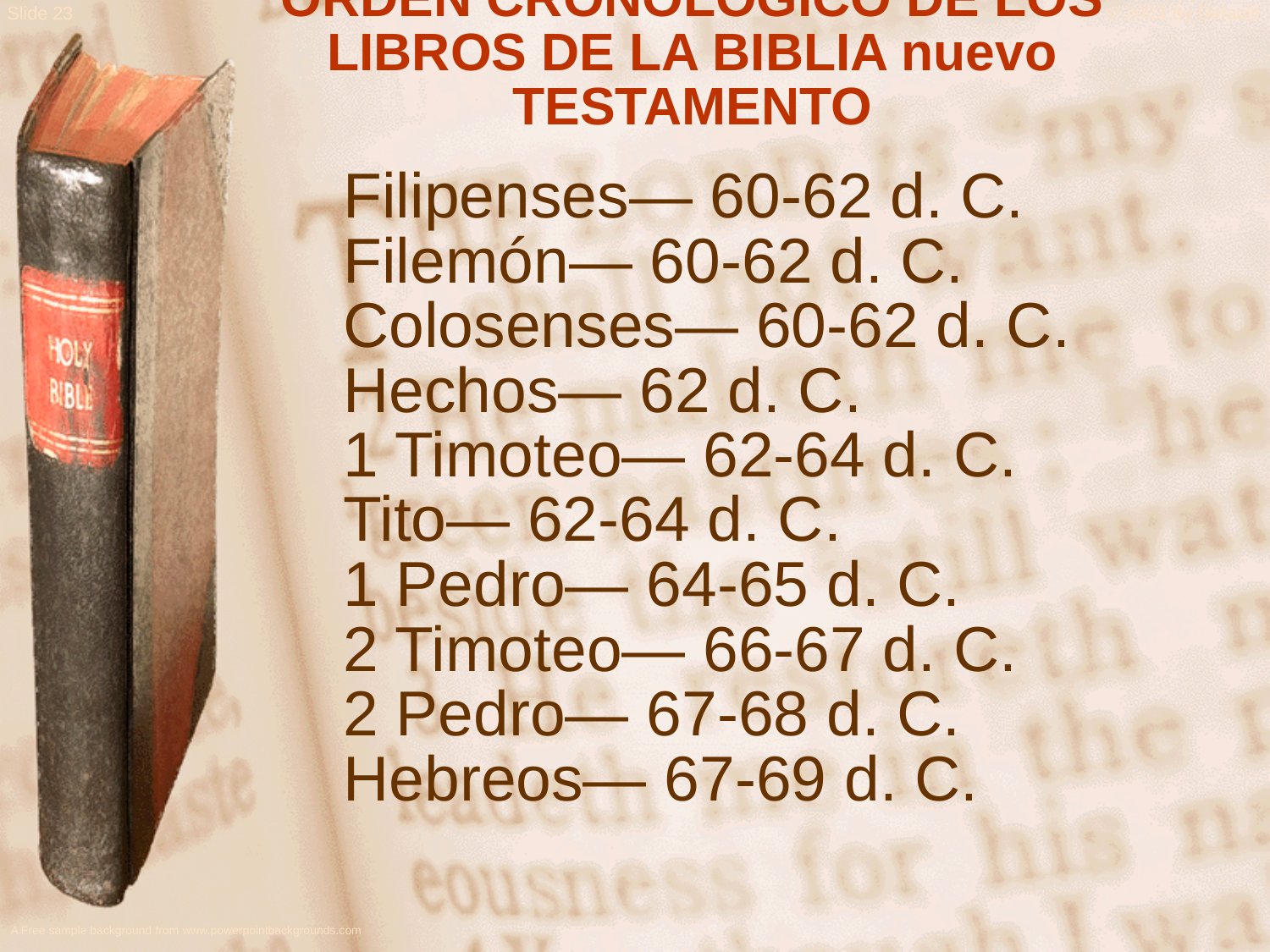

ORDEN CRONOLOGICO DE LOS LIBROS DE LA BIBLIA nuevo TESTAMENTO
Filipenses— 60-62 d. C.
Filemón— 60-62 d. C.
Colosenses— 60-62 d. C.
Hechos— 62 d. C.
1 Timoteo— 62-64 d. C.
Tito— 62-64 d. C.
1 Pedro— 64-65 d. C.
2 Timoteo— 66-67 d. C.
2 Pedro— 67-68 d. C.
Hebreos— 67-69 d. C.